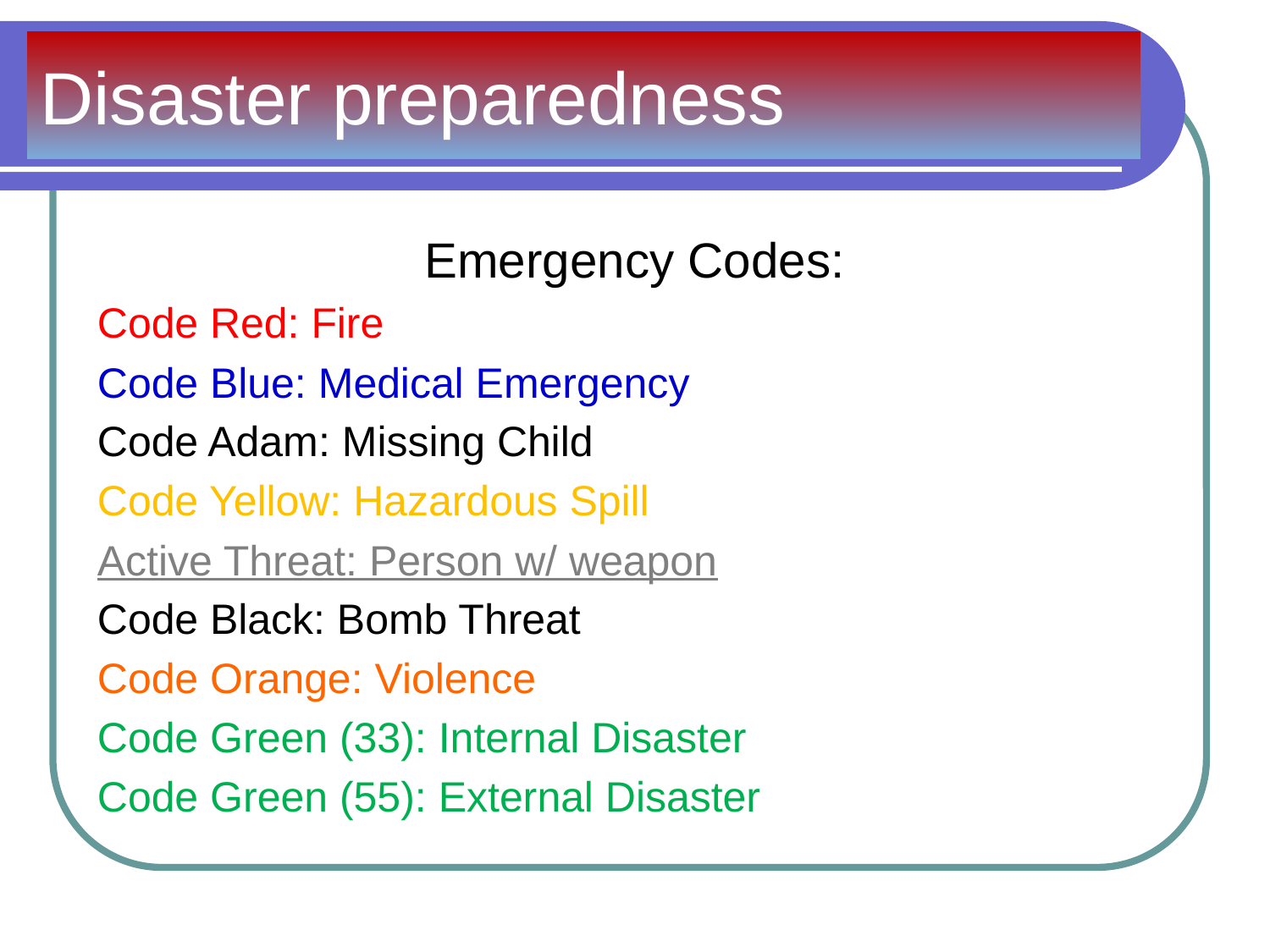

# Disaster preparedness
Emergency Codes:
Code Red: Fire
Code Blue: Medical Emergency
Code Adam: Missing Child
Code Yellow: Hazardous Spill
Active Threat: Person w/ weapon
Code Black: Bomb Threat
Code Orange: Violence
Code Green (33): Internal Disaster
Code Green (55): External Disaster